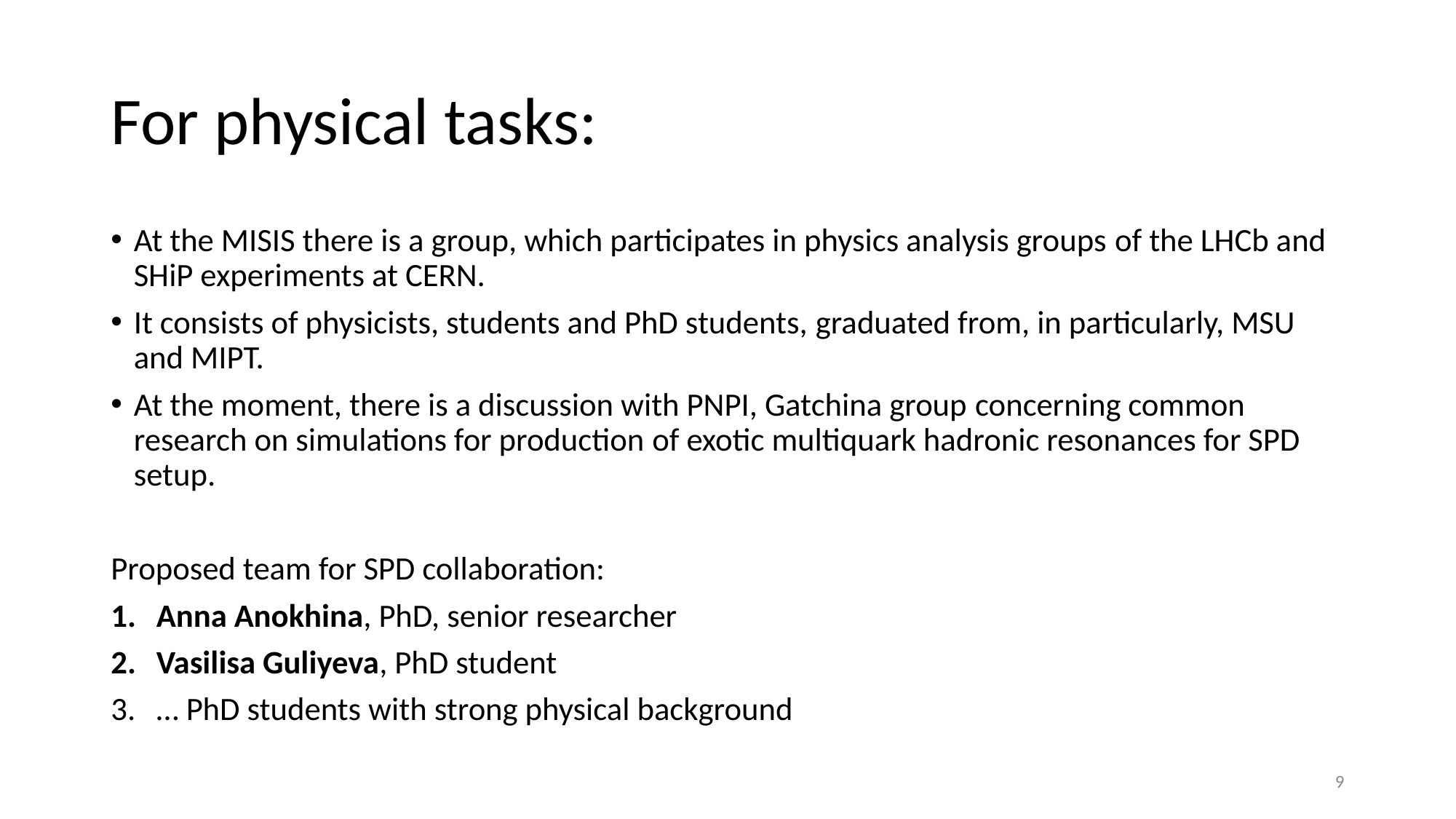

# For physical tasks:
At the MISIS there is a group, which participates in physics analysis groups of the LHCb and SHiP experiments at CERN.
It consists of physicists, students and PhD students, graduated from, in particularly, MSU and MIPT.
At the moment, there is a discussion with PNPI, Gatchina group concerning common research on simulations for production of exotic multiquark hadronic resonances for SPD setup.

Proposed team for SPD collaboration:
Anna Anokhina, PhD, senior researcher
Vasilisa Guliyeva, PhD student
… PhD students with strong physical background

9